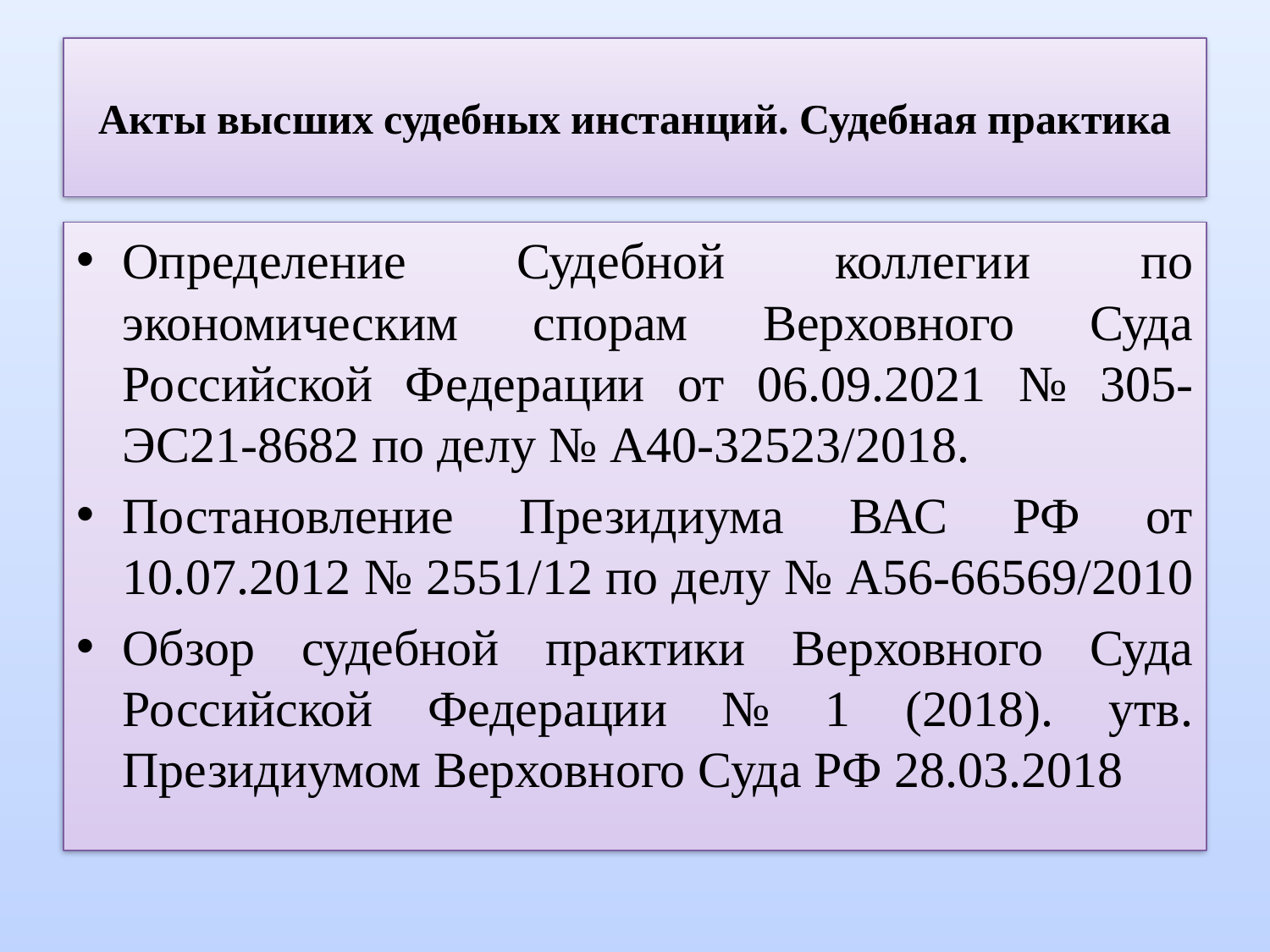

# Акты высших судебных инстанций. Судебная практика
Определение Судебной коллегии по экономическим спорам Верховного Суда Российской Федерации от 06.09.2021 № 305-ЭС21-8682 по делу № А40-32523/2018.
Постановление Президиума ВАС РФ от 10.07.2012 № 2551/12 по делу № А56-66569/2010
Обзор судебной практики Верховного Суда Российской Федерации № 1 (2018). утв. Президиумом Верховного Суда РФ 28.03.2018